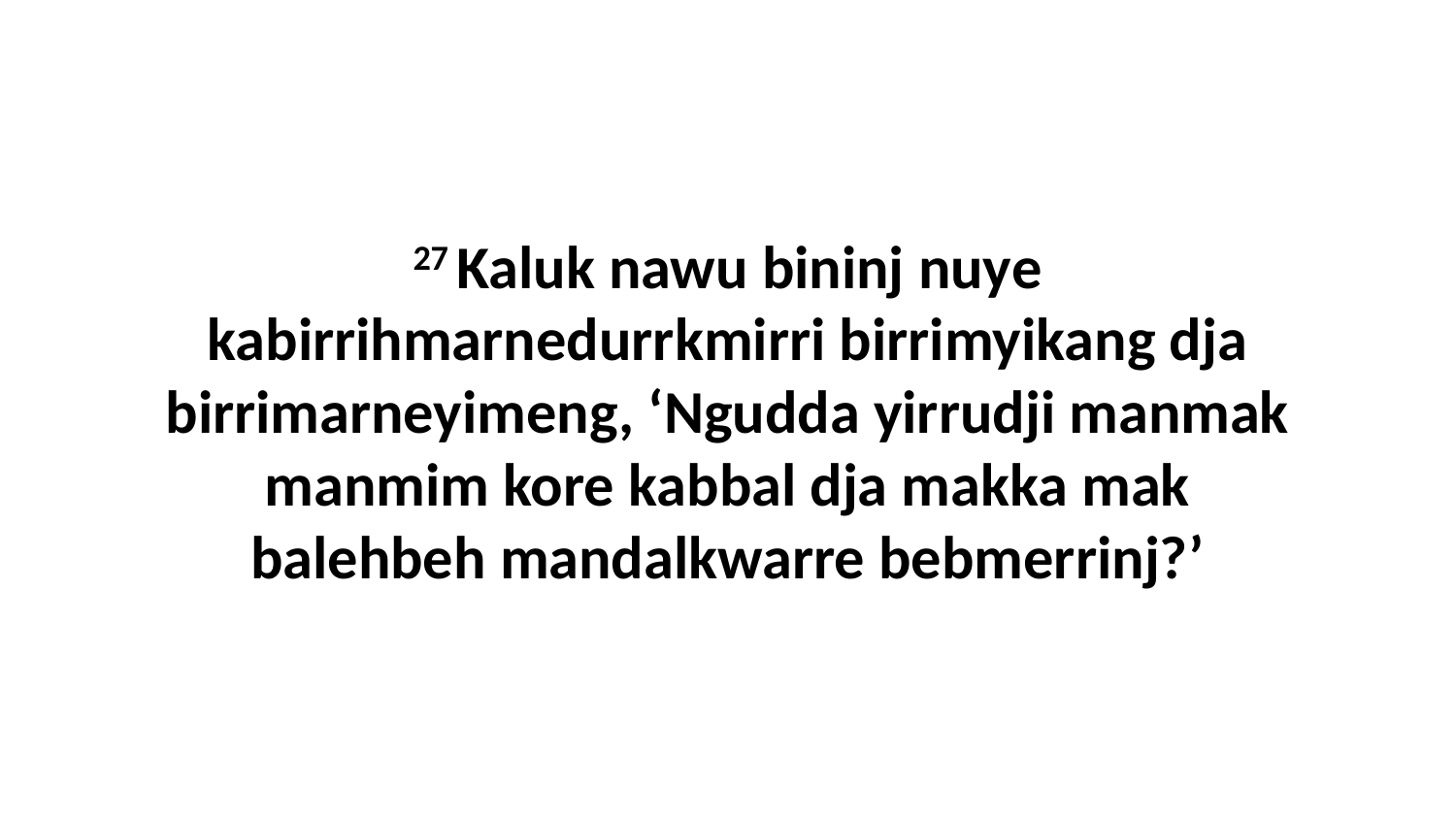

27 Kaluk nawu bininj nuye kabirrihmarnedurrkmirri birrimyikang dja birrimarneyimeng, ‘Ngudda yirrudji manmak manmim kore kabbal dja makka mak balehbeh mandalkwarre bebmerrinj?’